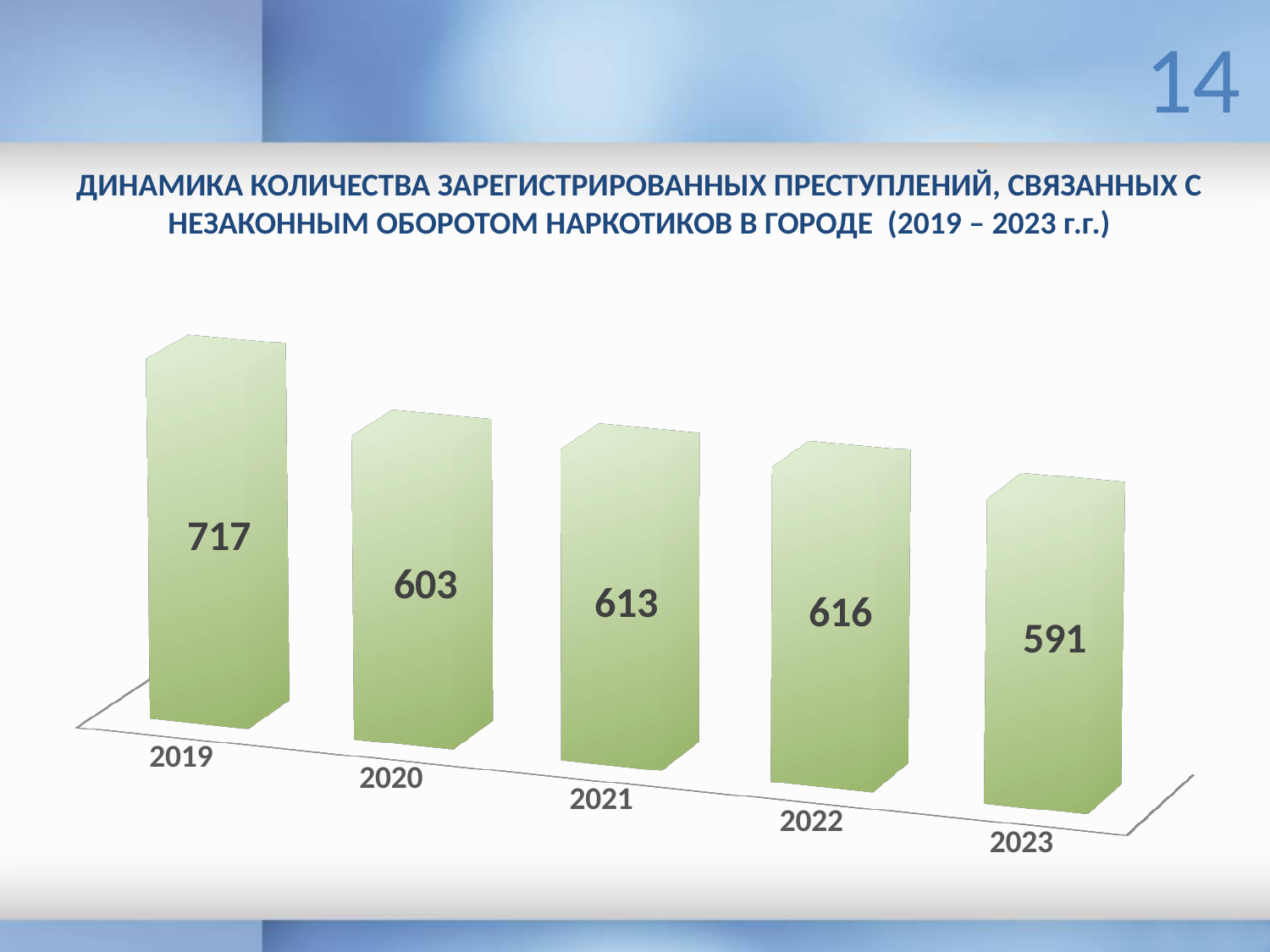

14
ДИНАМИКА КОЛИЧЕСТВА ЗАРЕГИСТРИРОВАННЫХ ПРЕСТУПЛЕНИЙ, СВЯЗАННЫХ С НЕЗАКОННЫМ ОБОРОТОМ НАРКОТИКОВ В ГОРОДЕ  (2019 – 2023 г.г.)

[unsupported chart]